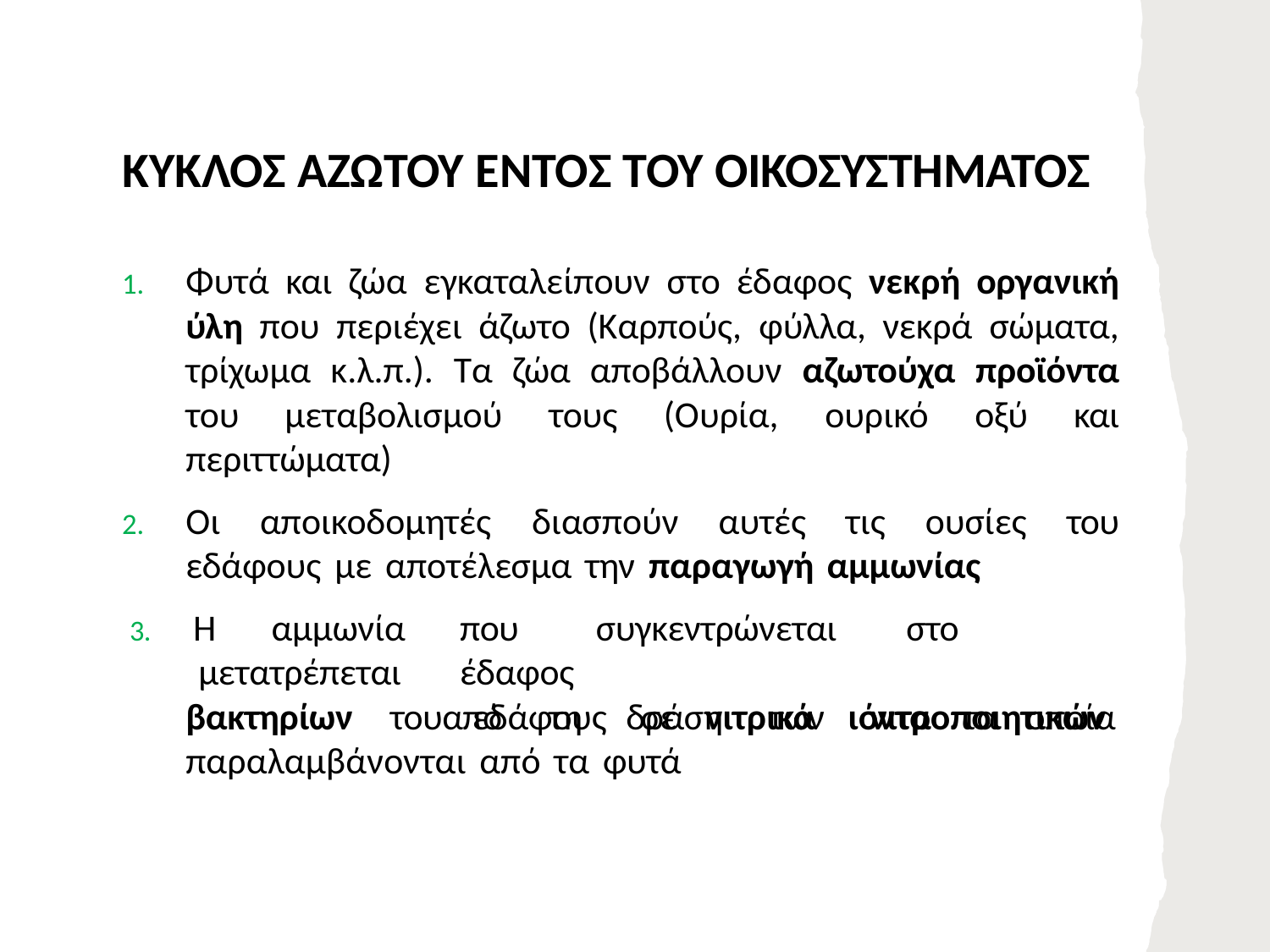

# ΚΥΚΛΟΣ ΑΖΩΤΟΥ ΕΝΤΟΣ ΤΟΥ ΟΙΚΟΣΥΣΤΗΜΑΤΟΣ
Φυτά και ζώα εγκαταλείπουν στο έδαφος νεκρή οργανική ύλη που περιέχει άζωτο (Καρπούς, φύλλα, νεκρά σώματα, τρίχωμα κ.λ.π.). Τα ζώα αποβάλλουν αζωτούχα προϊόντα του   μεταβολισμού   τους   (Ουρία,   ουρικό   οξύ   και περιττώματα)
Οι   αποικοδομητές   διασπούν   αυτές   τις   ουσίες   του εδάφους με αποτέλεσμα την παραγωγή αμμωνίας
3.	Η	αμμωνία
μετατρέπεται
που	συγκεντρώνεται	στο	έδαφος
από	τη	δράση	των	νιτροποιητικών
βακτηρίων	του	εδάφους	σε	νιτρικά	ιόντα	τα	οποία παραλαμβάνονται από τα φυτά